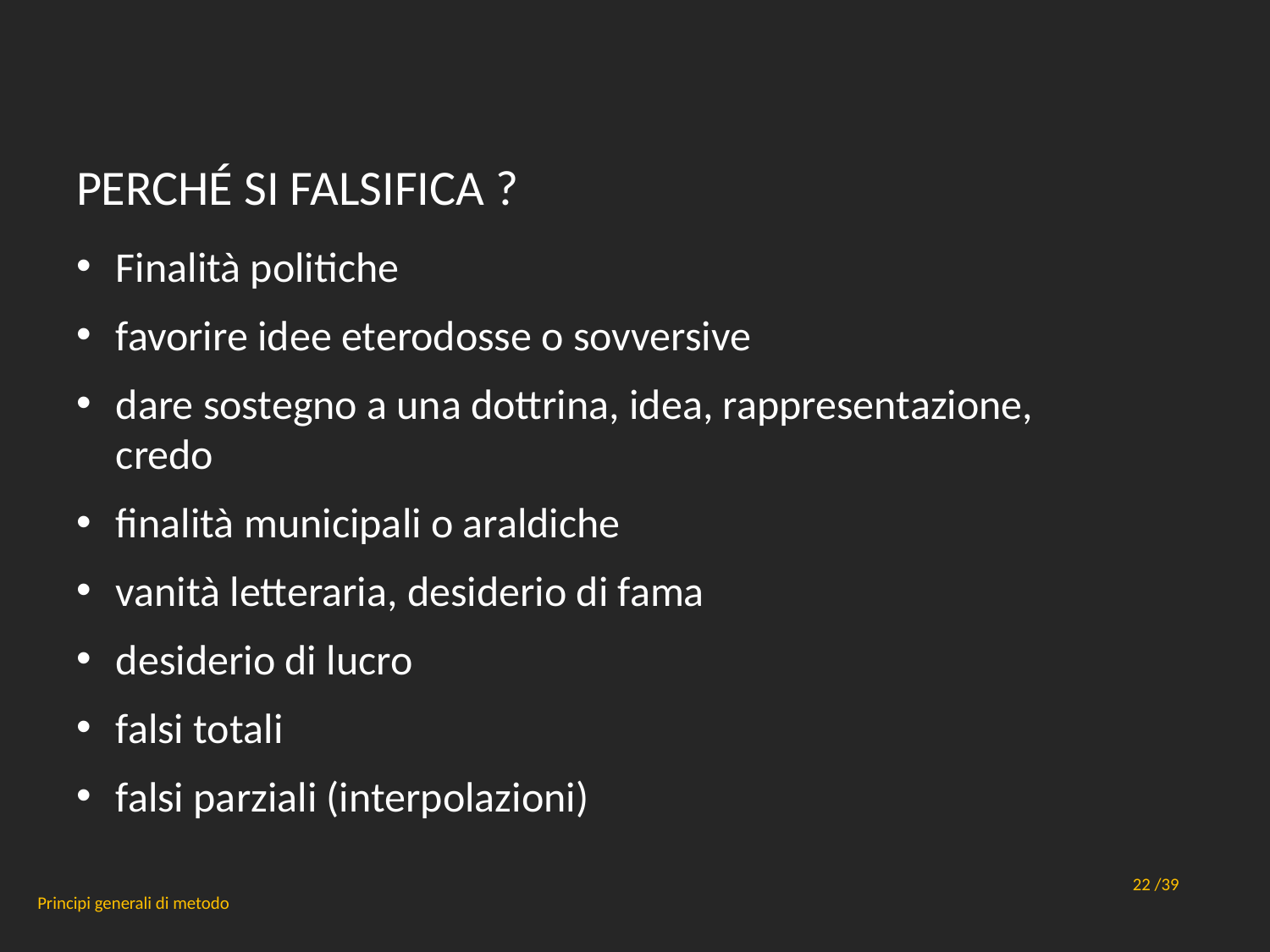

# Perché si falsifica ?
Finalità politiche
favorire idee eterodosse o sovversive
dare sostegno a una dottrina, idea, rappresentazione, credo
finalità municipali o araldiche
vanità letteraria, desiderio di fama
desiderio di lucro
falsi totali
falsi parziali (interpolazioni)
22 /39
Principi generali di metodo